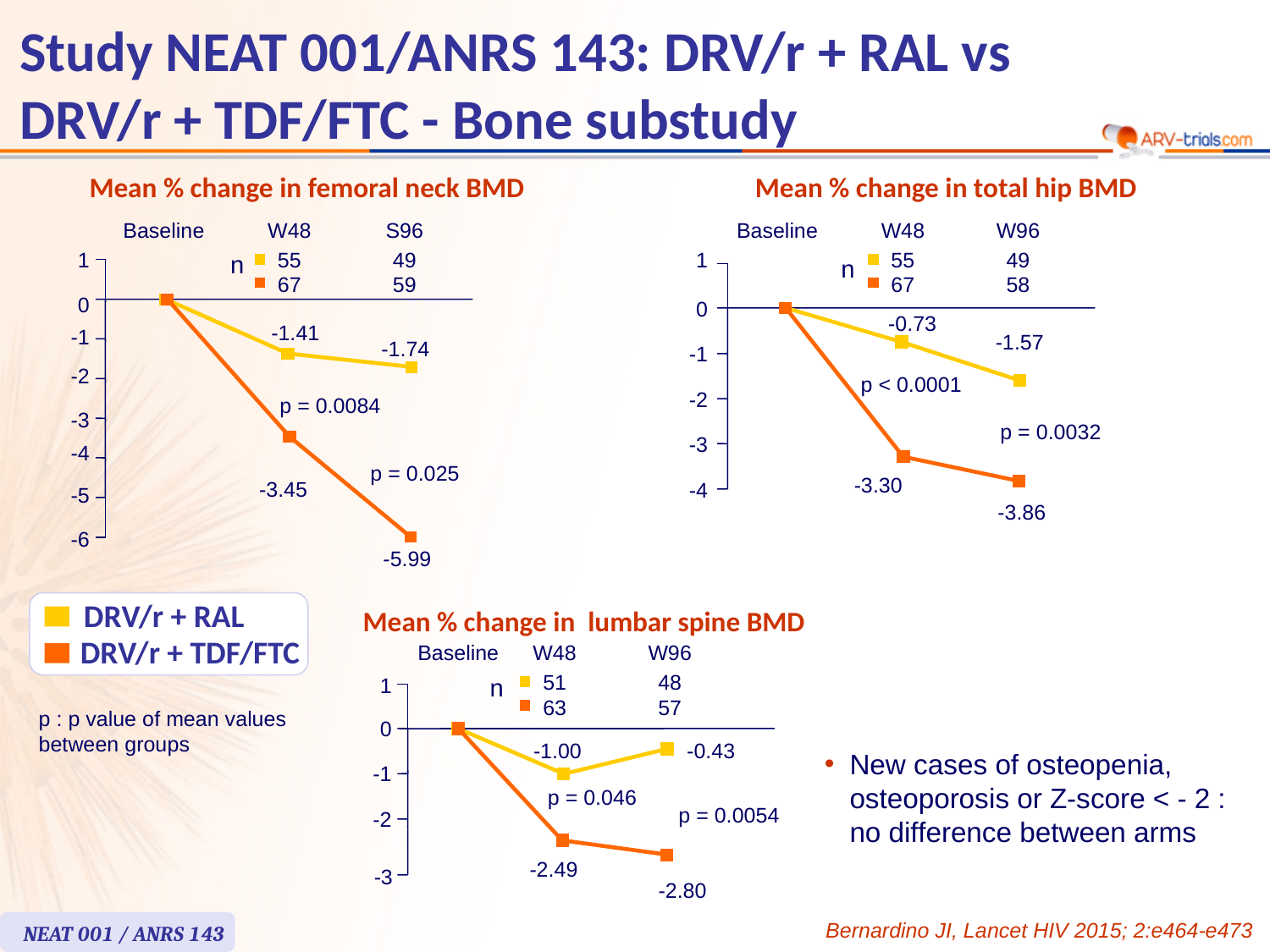

# Study NEAT 001/ANRS 143: DRV/r + RAL vs DRV/r + TDF/FTC - Bone substudy
Mean % change in femoral neck BMD
Mean % change in total hip BMD
Baseline
W48
S96
55
67
49
59
1
n

0
-1.41
-1
-1.74
-2
p = 0.0084
-3
-4
p = 0.025
-3.45
-5
-6
-5.99
Baseline
W48
W96
55
67
49
58
1
n

0
-0.73
-1.57
-1
p < 0.0001
-2
p = 0.0032
-3
-3.30
-4
-3.86
DRV/r + RAL

DRV/r + TDF/FTC

Mean % change in  lumbar spine BMD
Baseline
W48
W96
51
63
48
57
1
n

0
-1.00
-0.43
-1
p = 0.046
p = 0.0054
-2
-2.49
-3
-2.80
p : p value of mean values
between groups
New cases of osteopenia, osteoporosis or Z-score < - 2 : no difference between arms
Bernardino JI, Lancet HIV 2015; 2:e464-e473

NEAT 001 / ANRS 143